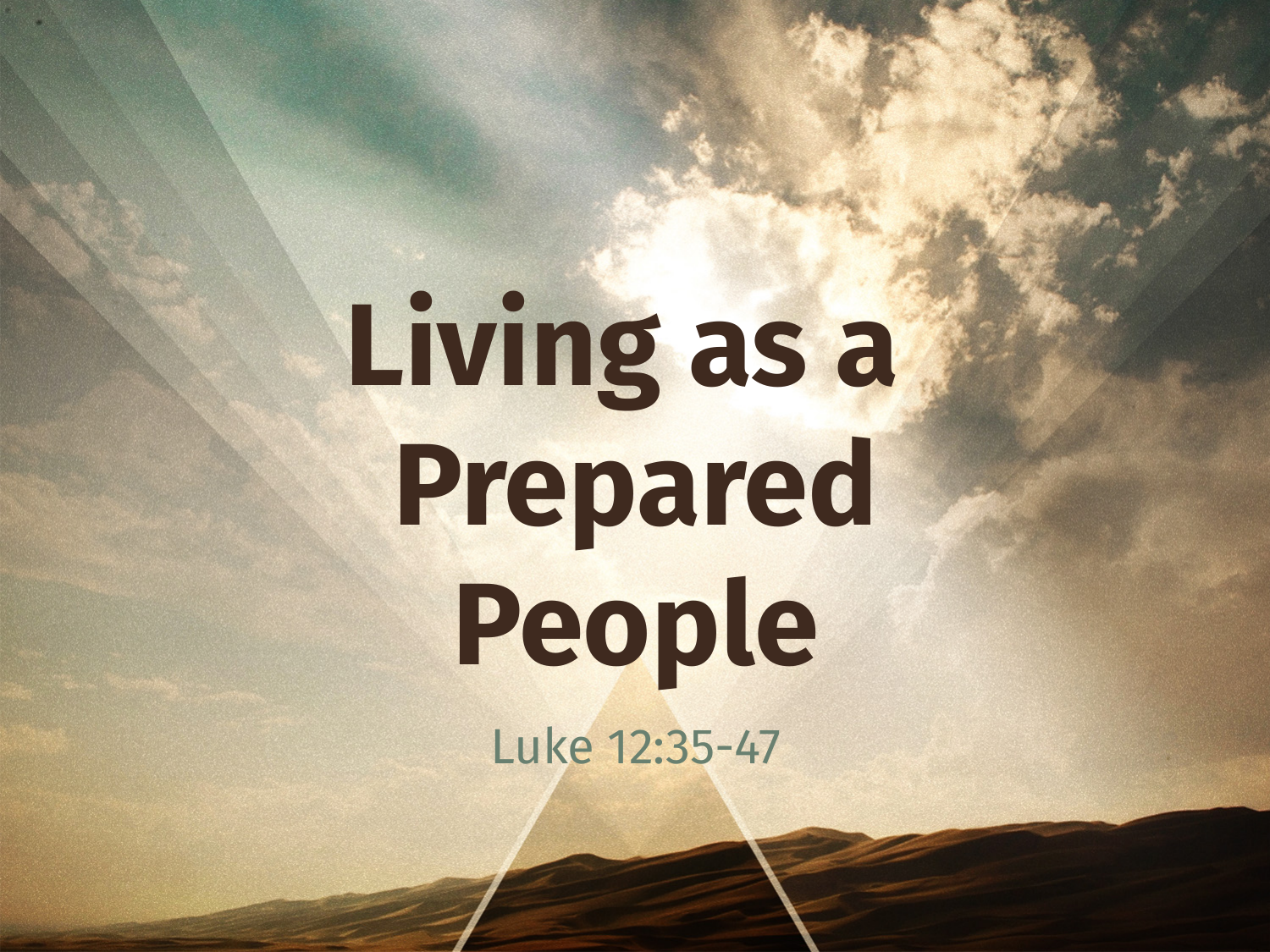

# Living as a Prepared People
Luke 12:35-47